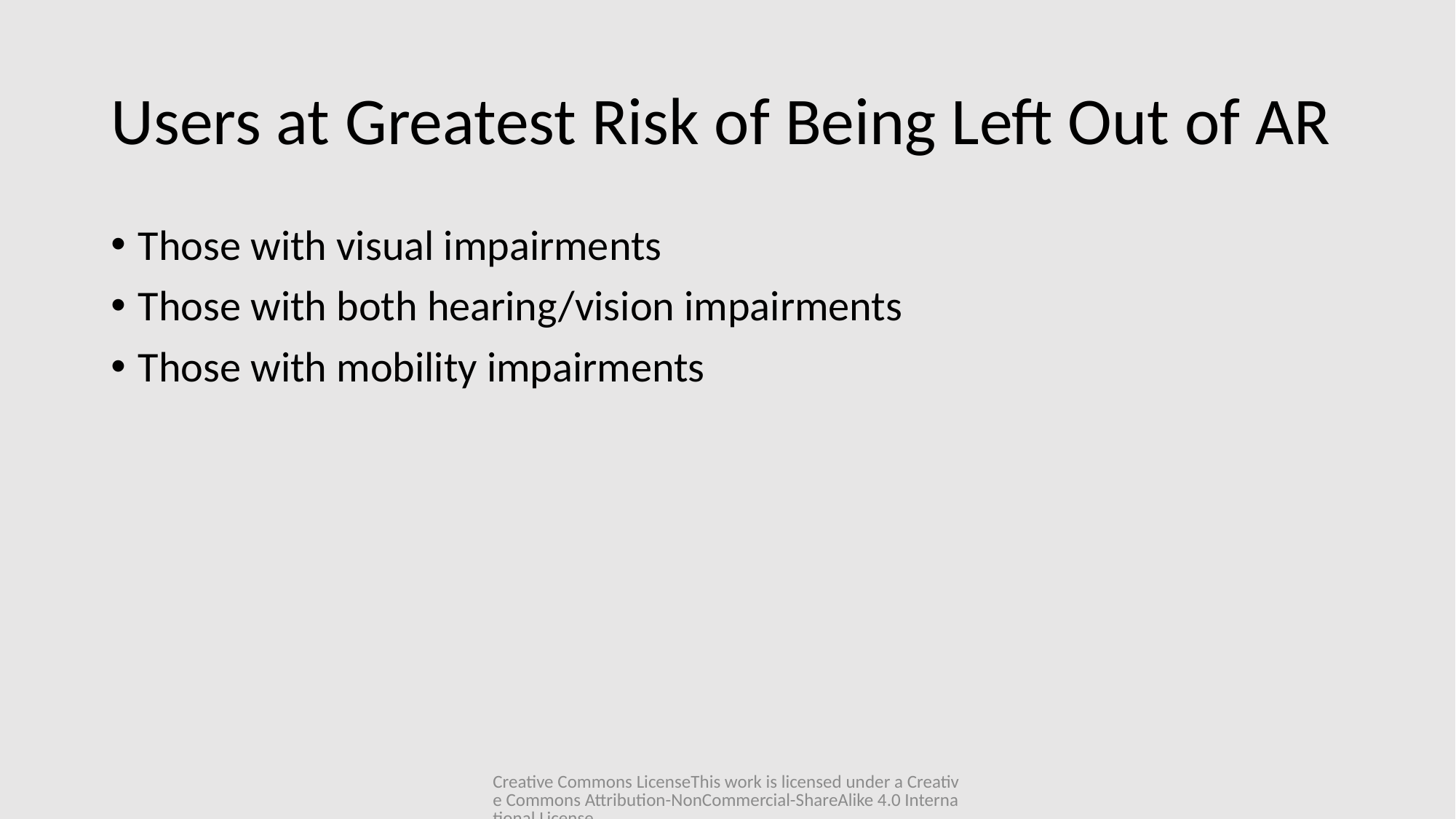

# Users at Greatest Risk of Being Left Out of AR
Those with visual impairments
Those with both hearing/vision impairments
Those with mobility impairments
Creative Commons License
This work is licensed under a Creative Commons Attribution-NonCommercial-ShareAlike 4.0 International License